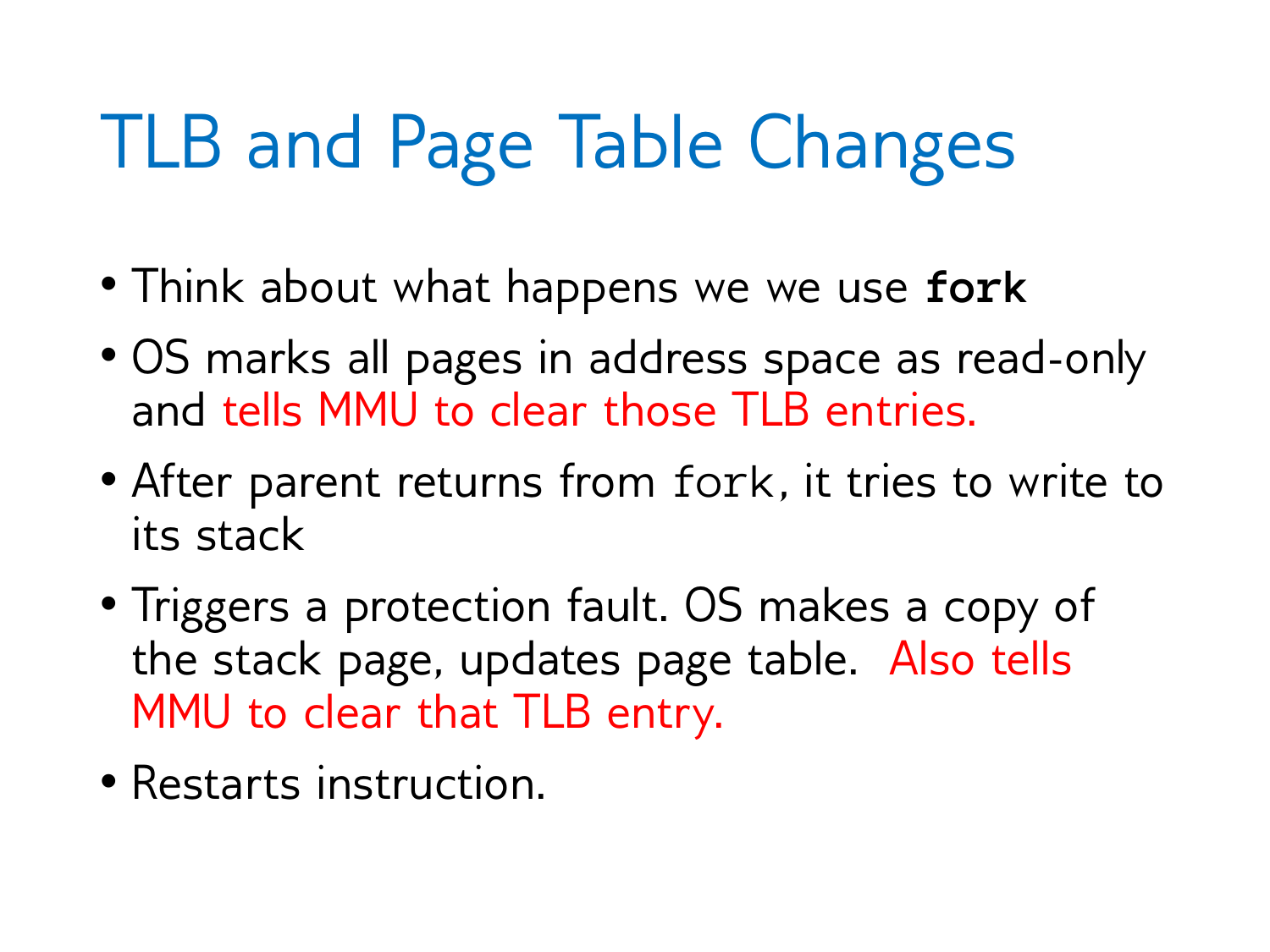

# TLB and Page Table Changes
Think about what happens we we use fork
OS marks all pages in address space as read-only and tells MMU to clear those TLB entries.
After parent returns from fork, it tries to write to its stack
Triggers a protection fault. OS makes a copy of the stack page, updates page table.  Also tells MMU to clear that TLB entry.
Restarts instruction.